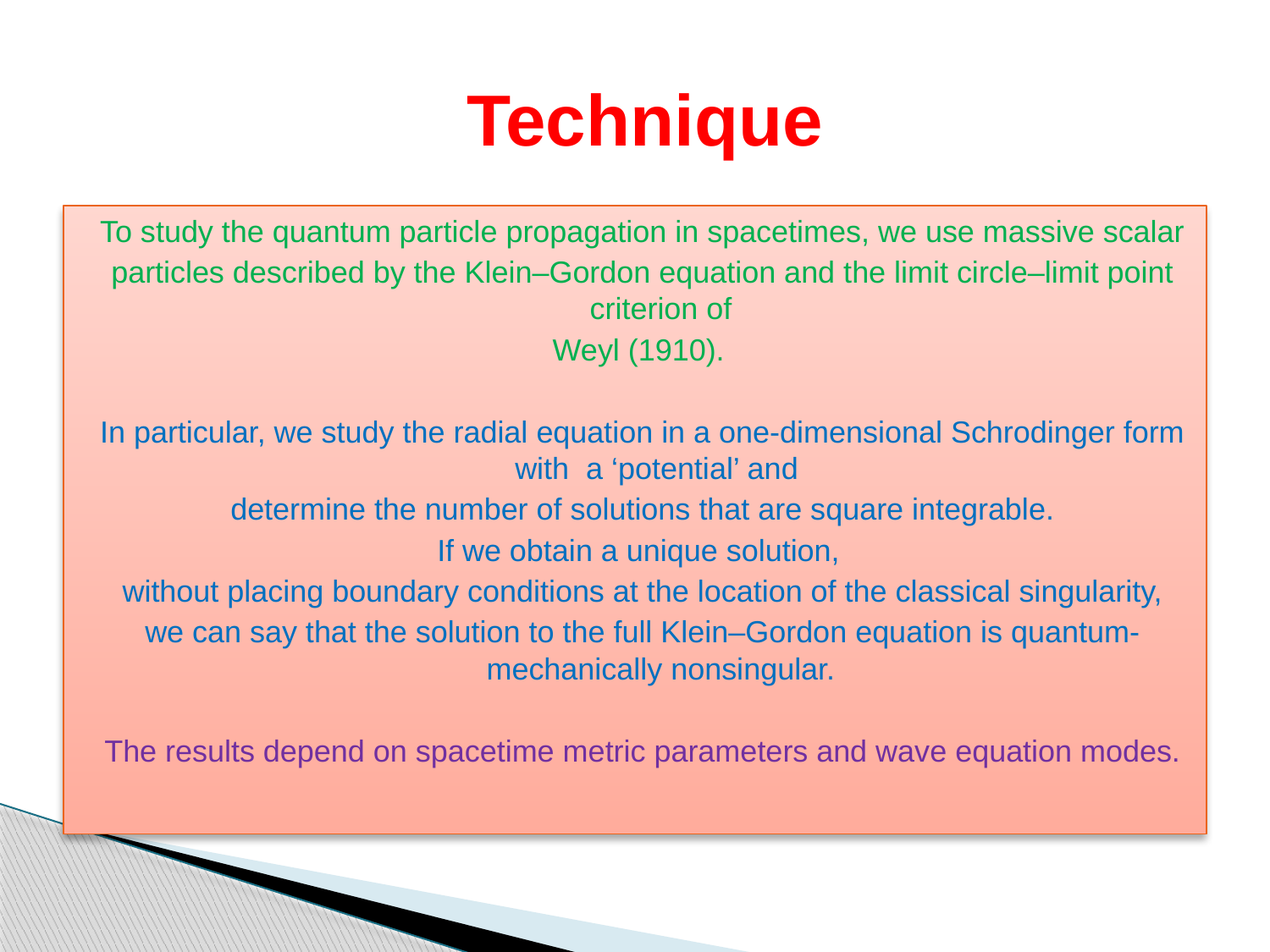

# Technique
To study the quantum particle propagation in spacetimes, we use massive scalar
particles described by the Klein–Gordon equation and the limit circle–limit point criterion of
Weyl (1910).

In particular, we study the radial equation in a one-dimensional Schrodinger form with  a ‘potential’ and
 determine the number of solutions that are square integrable.
If we obtain a unique solution,
without placing boundary conditions at the location of the classical singularity,
we can say that the solution to the full Klein–Gordon equation is quantum-mechanically nonsingular.

The results depend on spacetime metric parameters and wave equation modes.